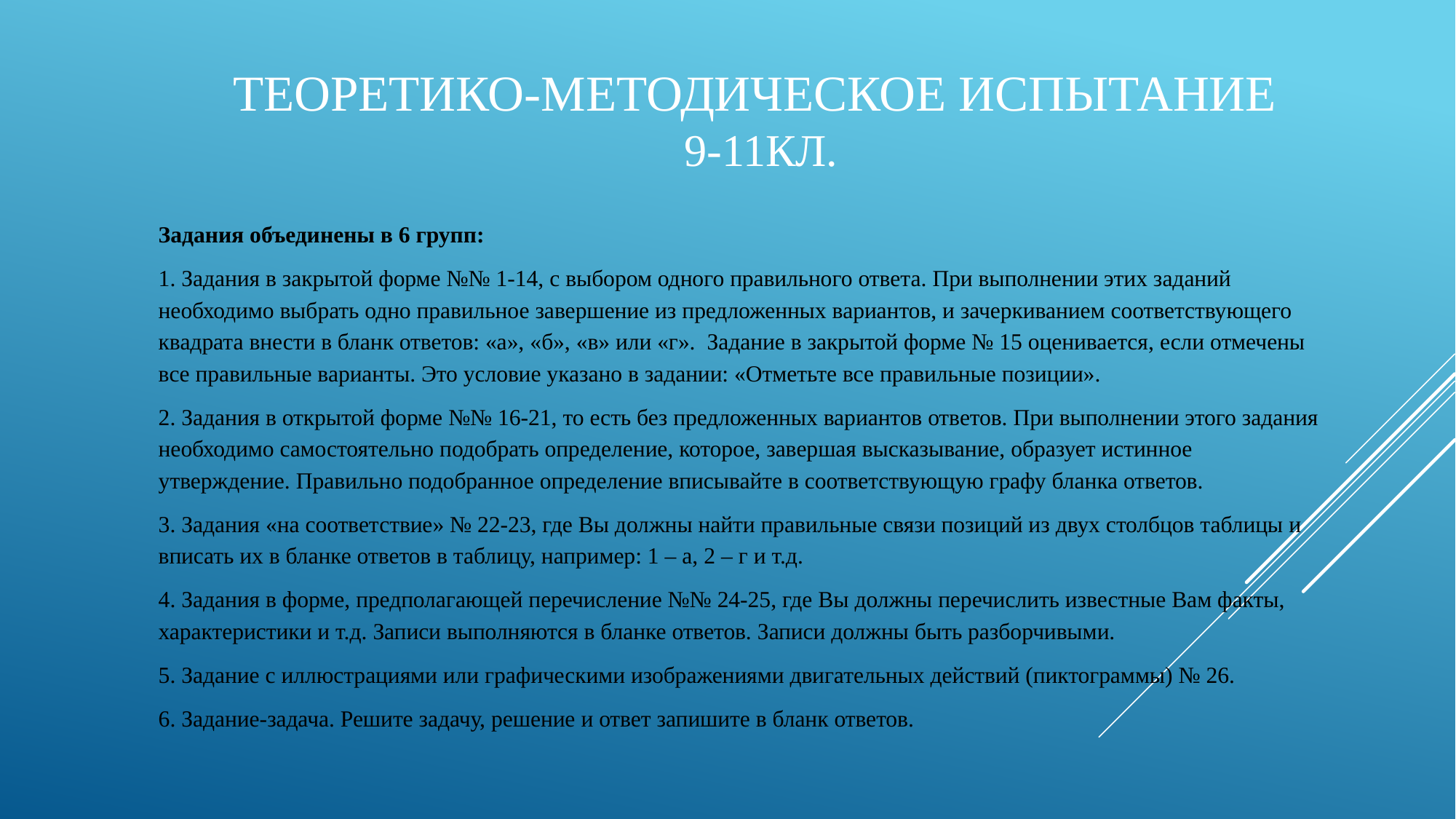

# Теоретико-методическое испытание 9-11кл.
Задания объединены в 6 групп:
1. Задания в закрытой форме №№ 1-14, с выбором одного правильного ответа. При выполнении этих заданий необходимо выбрать одно правильное завершение из предложенных вариантов, и зачеркиванием соответствующего квадрата внести в бланк ответов: «а», «б», «в» или «г».  Задание в закрытой форме № 15 оценивается, если отмечены все правильные варианты. Это условие указано в задании: «Отметьте все правильные позиции».
2. Задания в открытой форме №№ 16-21, то есть без предложенных вариантов ответов. При выполнении этого задания необходимо самостоятельно подобрать определение, которое, завершая высказывание, образует истинное утверждение. Правильно подобранное определение вписывайте в соответствующую графу бланка ответов.
3. Задания «на соответствие» № 22-23, где Вы должны найти правильные связи позиций из двух столбцов таблицы и вписать их в бланке ответов в таблицу, например: 1 – а, 2 – г и т.д.
4. Задания в форме, предполагающей перечисление №№ 24-25, где Вы должны перечислить известные Вам факты, характеристики и т.д. Записи выполняются в бланке ответов. Записи должны быть разборчивыми.
5. Задание с иллюстрациями или графическими изображениями двигательных действий (пиктограммы) № 26.
6. Задание-задача. Решите задачу, решение и ответ запишите в бланк ответов.